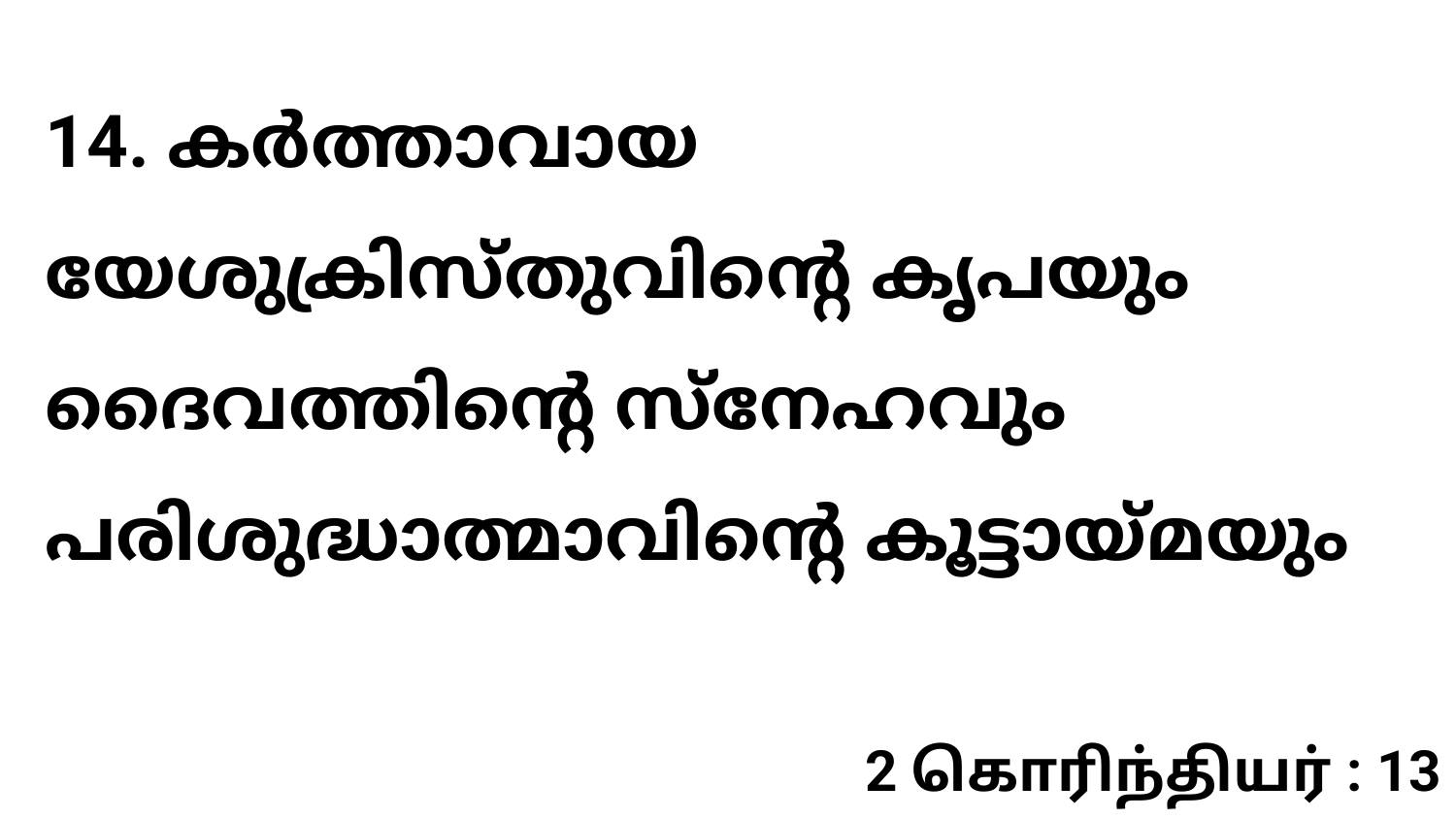

14. കർത്താവായ യേശുക്രിസ്തുവിന്റെ കൃപയും ദൈവത്തിന്റെ സ്നേഹവും പരിശുദ്ധാത്മാവിന്റെ കൂട്ടായ്മയും
2 கொரிந்தியர் : 13